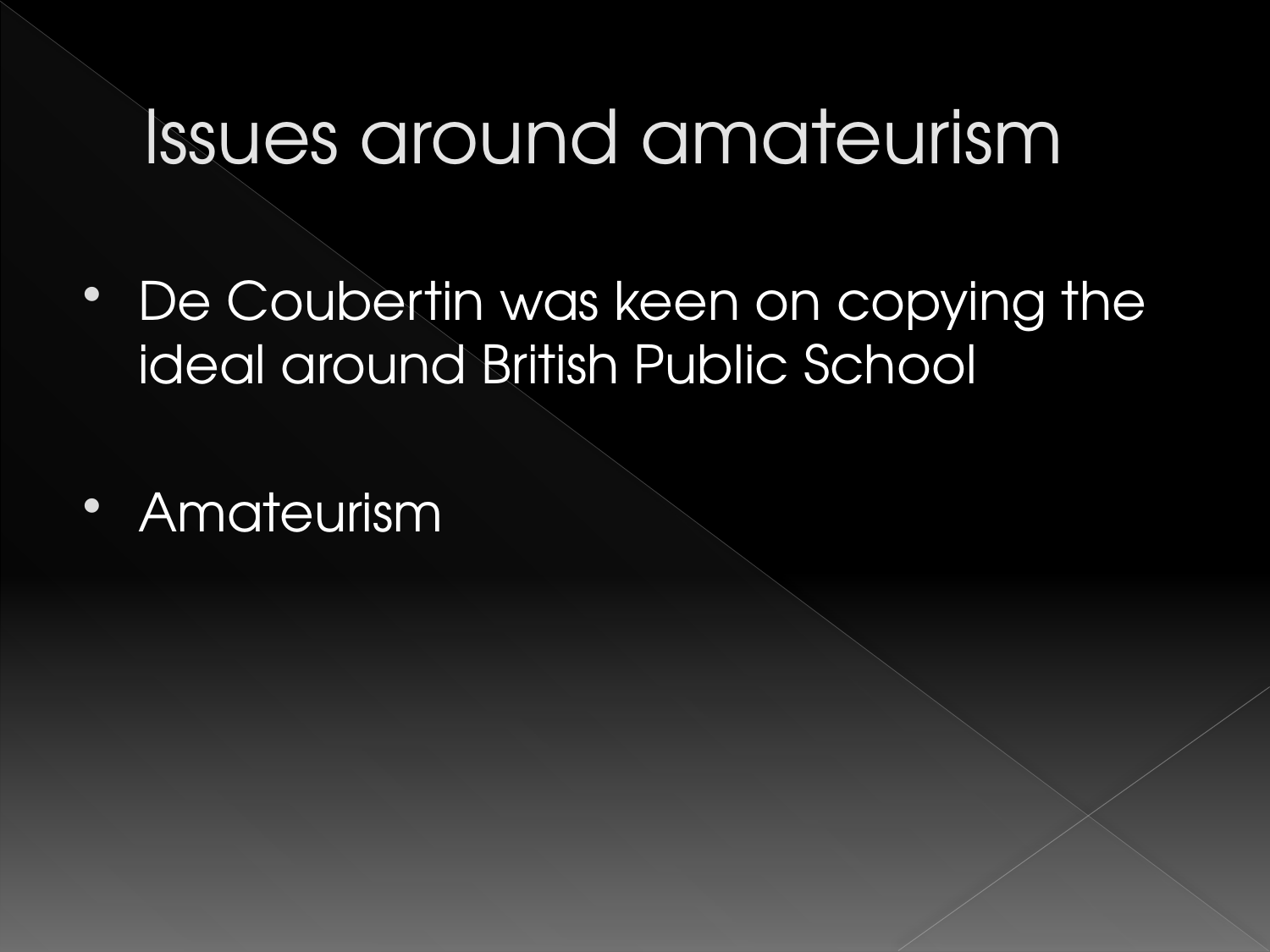

# Issues around amateurism
De Coubertin was keen on copying the ideal around British Public School

Amateurism